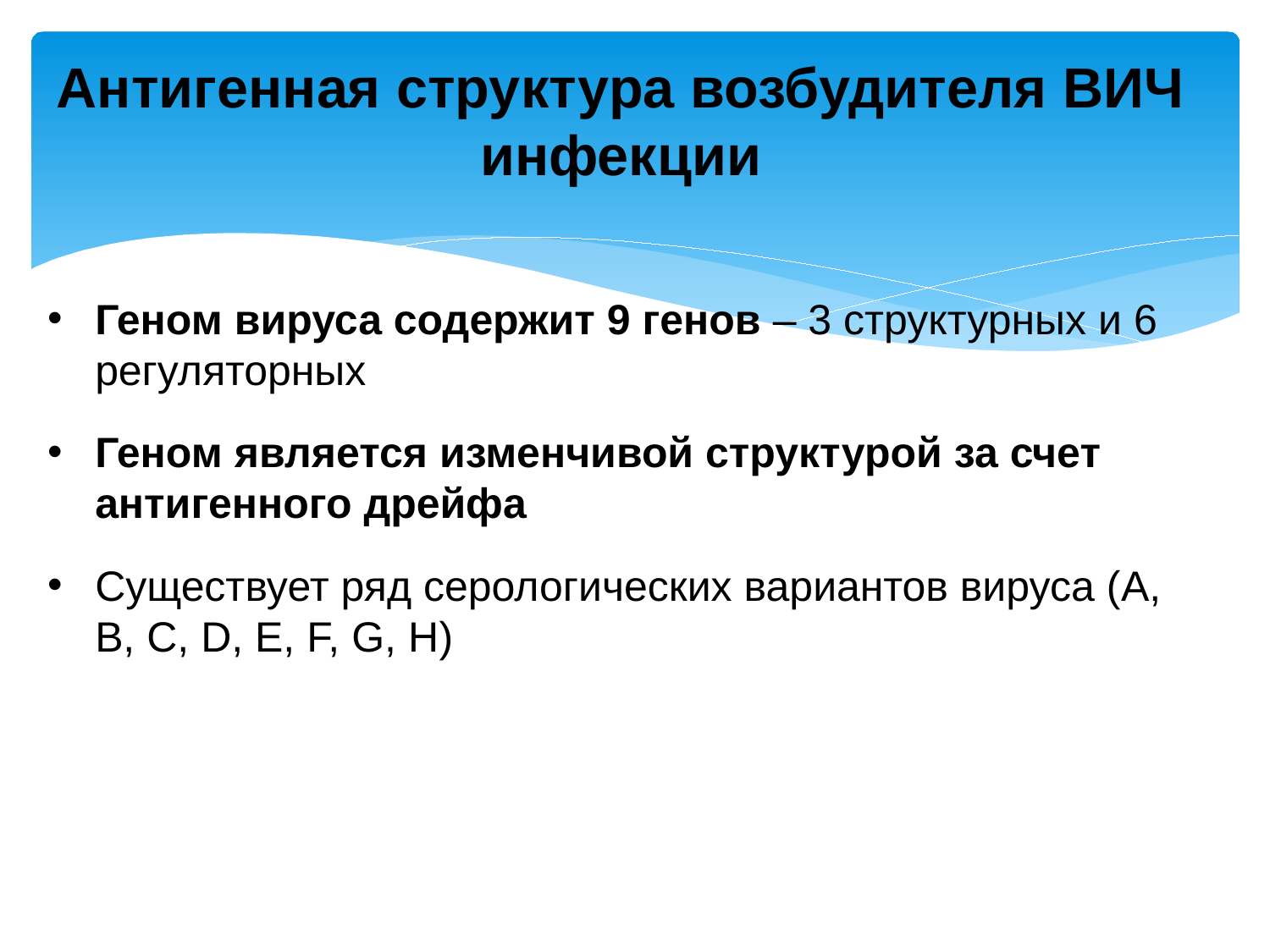

# Антигенная структура возбудителя ВИЧ инфекции
Геном вируса содержит 9 генов – 3 структурных и 6 регуляторных
Геном является изменчивой структурой за счет антигенного дрейфа
Существует ряд серологических вариантов вируса (A, B, C, D, E, F, G, H)